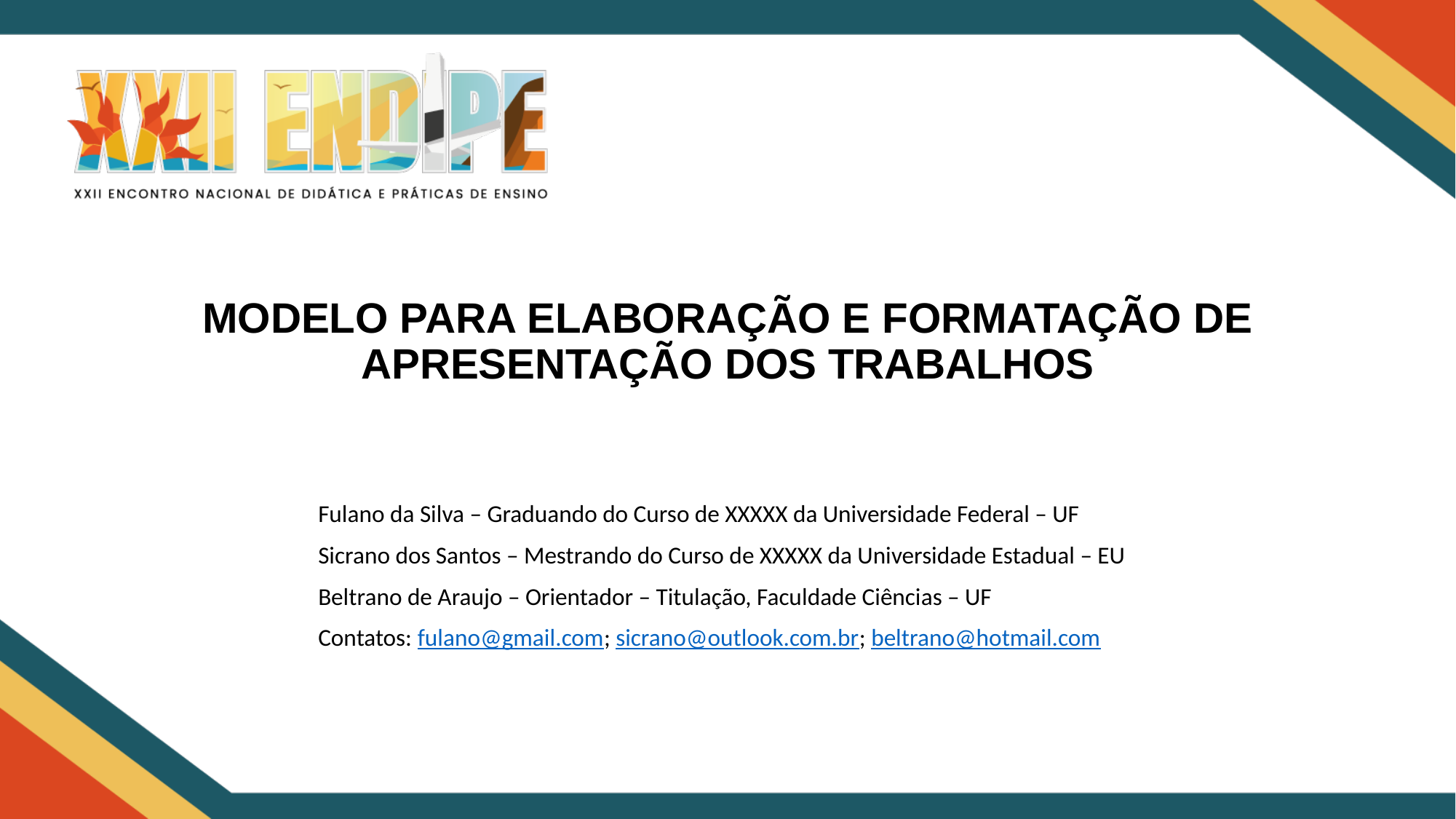

# MODELO PARA ELABORAÇÃO E FORMATAÇÃO DE APRESENTAÇÃO DOS TRABALHOS
Fulano da Silva – Graduando do Curso de XXXXX da Universidade Federal – UF
Sicrano dos Santos – Mestrando do Curso de XXXXX da Universidade Estadual – EU
Beltrano de Araujo – Orientador – Titulação, Faculdade Ciências – UF
Contatos: fulano@gmail.com; sicrano@outlook.com.br; beltrano@hotmail.com